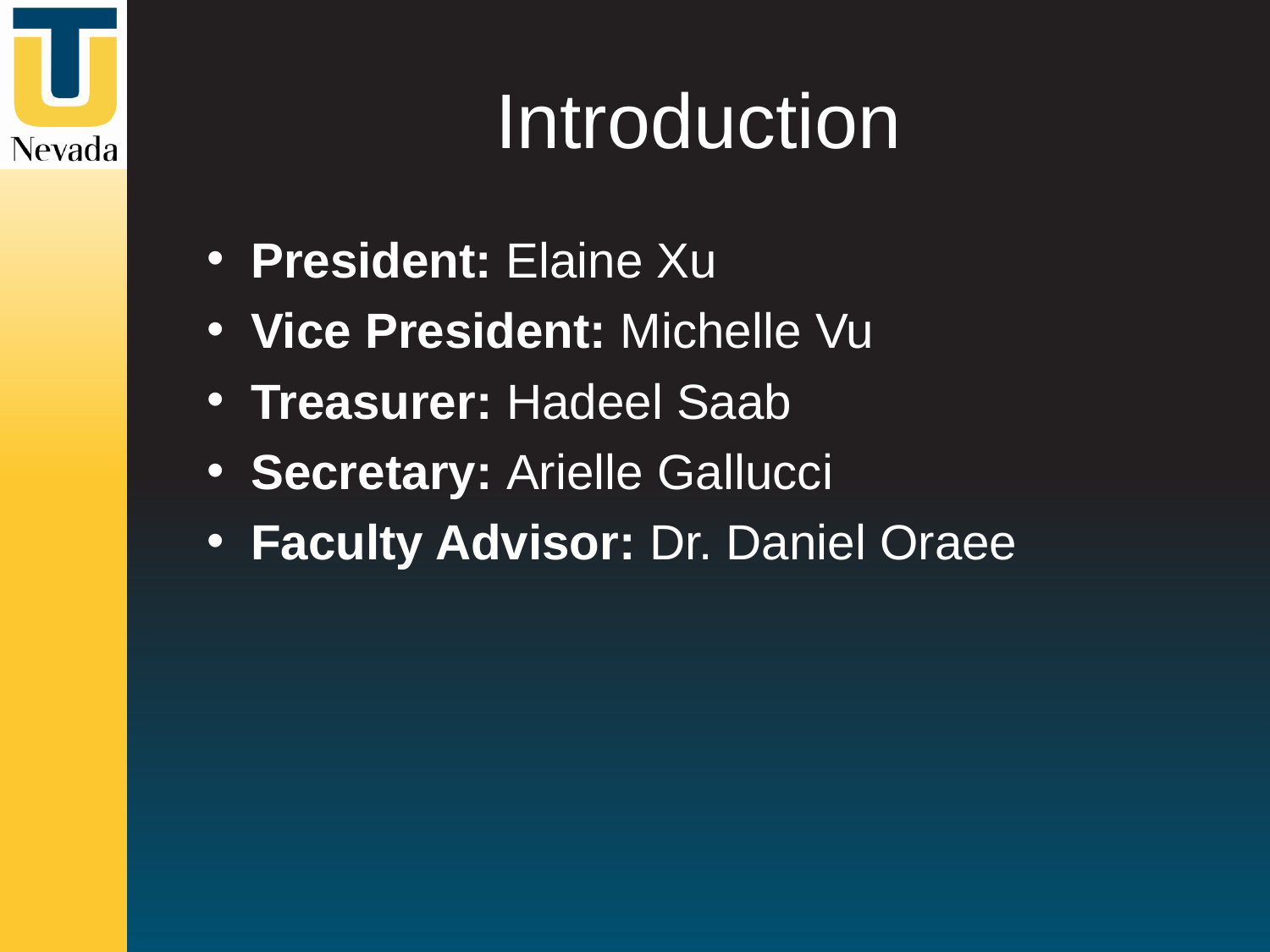

# Introduction
President: Elaine Xu
Vice President: Michelle Vu
Treasurer: Hadeel Saab
Secretary: Arielle Gallucci
Faculty Advisor: Dr. Daniel Oraee